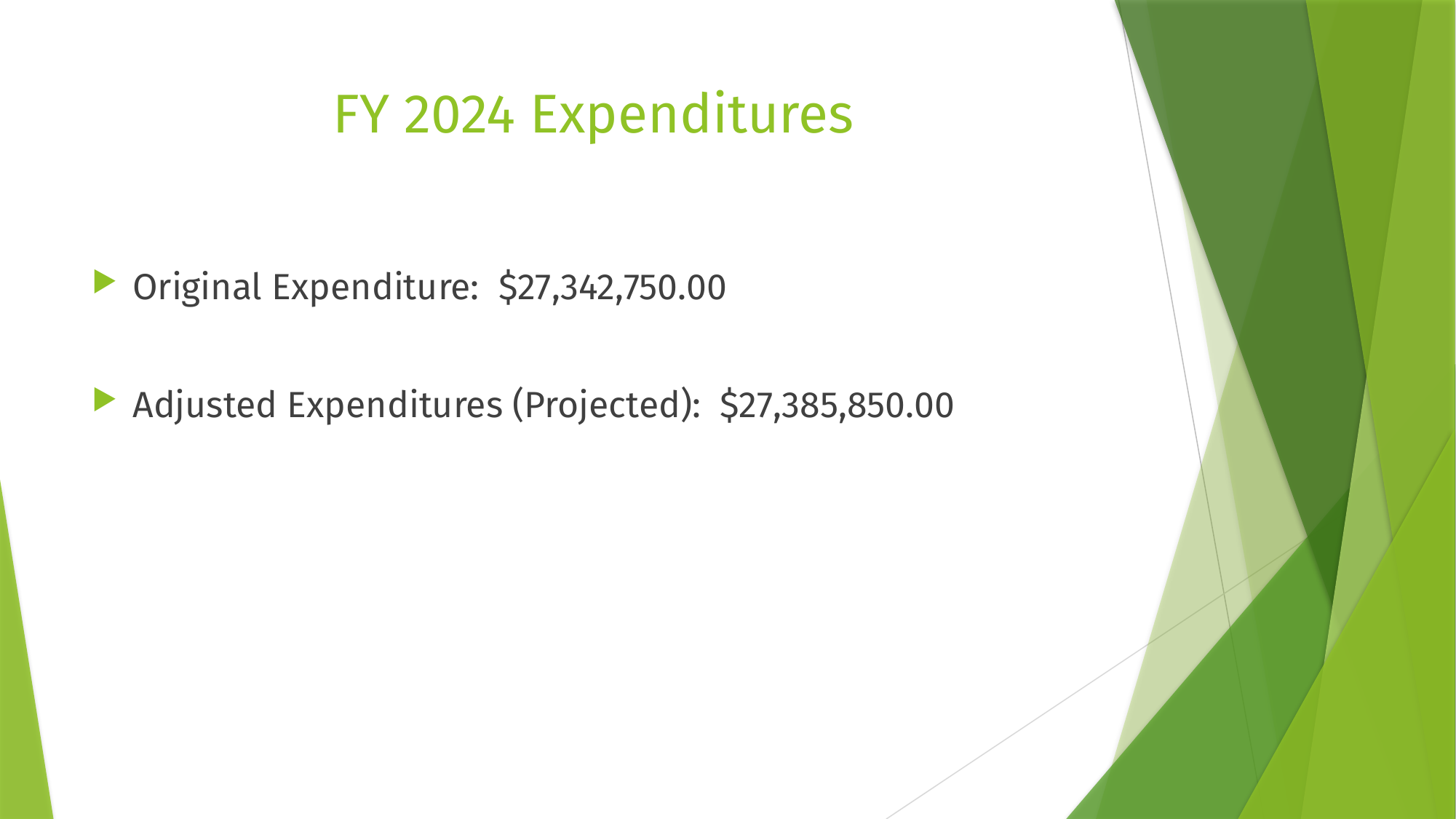

# FY 2024 Expenditures
Original Expenditure:  $27,342,750.00

Adjusted Expenditures (Projected):  $27,385,850.00